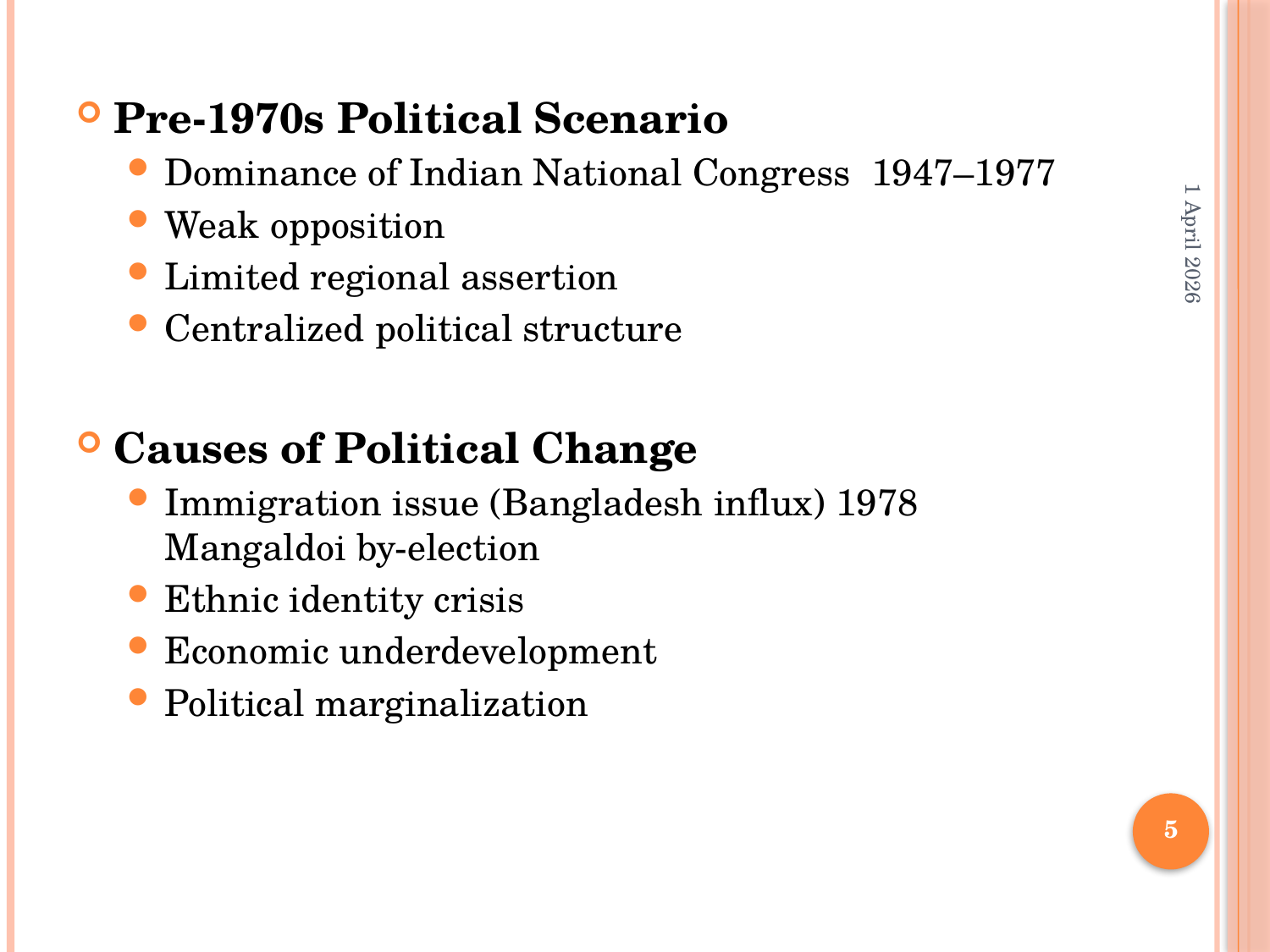

Pre-1970s Political Scenario
Dominance of Indian National Congress  1947–1977
Weak opposition
Limited regional assertion
Centralized political structure

Causes of Political Change
Immigration issue (Bangladesh influx) 1978 Mangaldoi by-election
Ethnic identity crisis
Economic underdevelopment
Political marginalization

1 April 2026
5